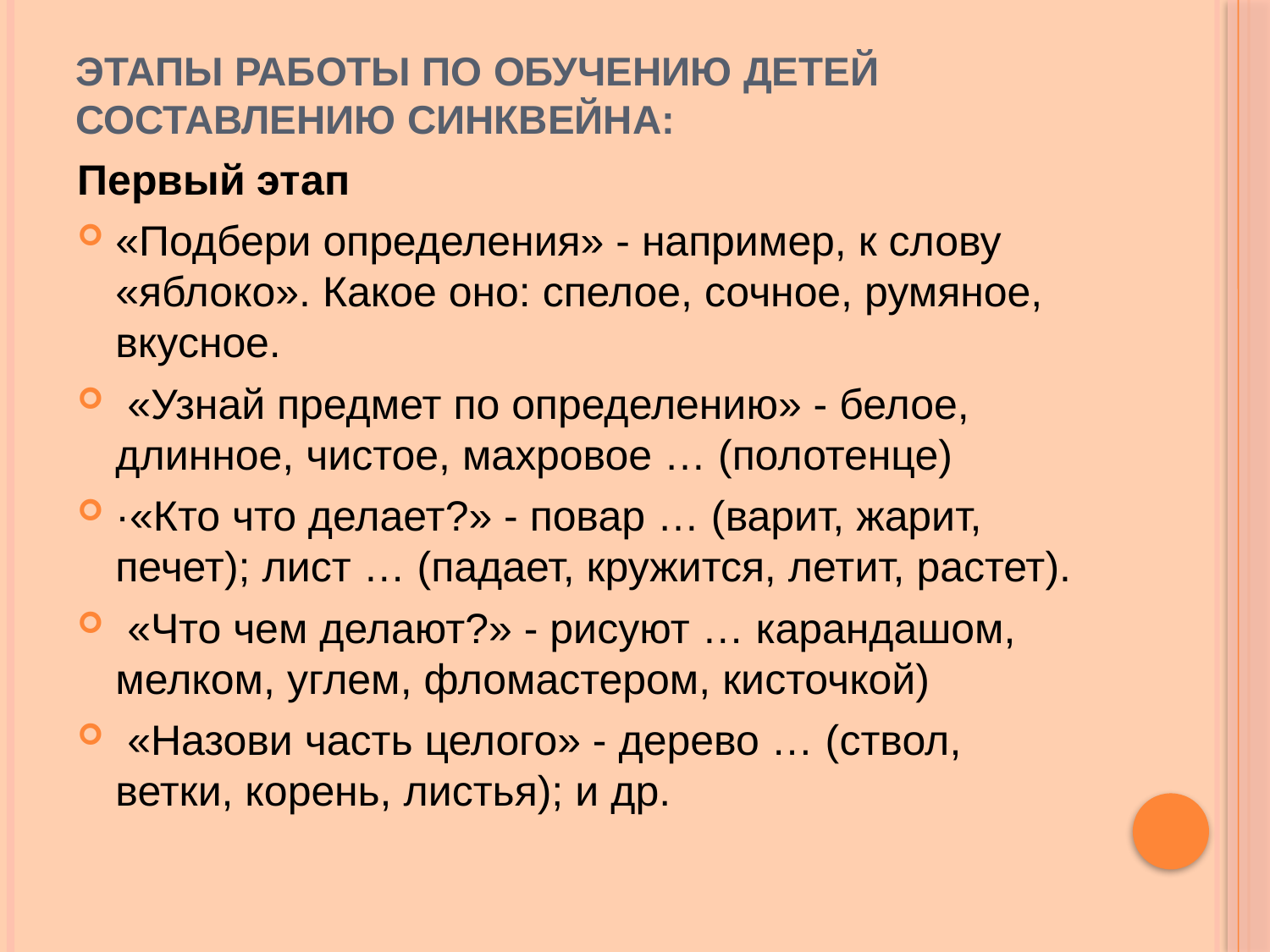

# Этапы работы по обучению детей составлению синквейна:
Первый этап
«Подбери определения» - например, к слову «яблоко». Какое оно: спелое, сочное, румяное, вкусное.
 «Узнай предмет по определению» - белое, длинное, чистое, махровое … (полотенце)
·«Кто что делает?» - повар … (варит, жарит, печет); лист … (падает, кружится, летит, растет).
 «Что чем делают?» - рисуют … карандашом, мелком, углем, фломастером, кисточкой)
 «Назови часть целого» - дерево … (ствол, ветки, корень, листья); и др.